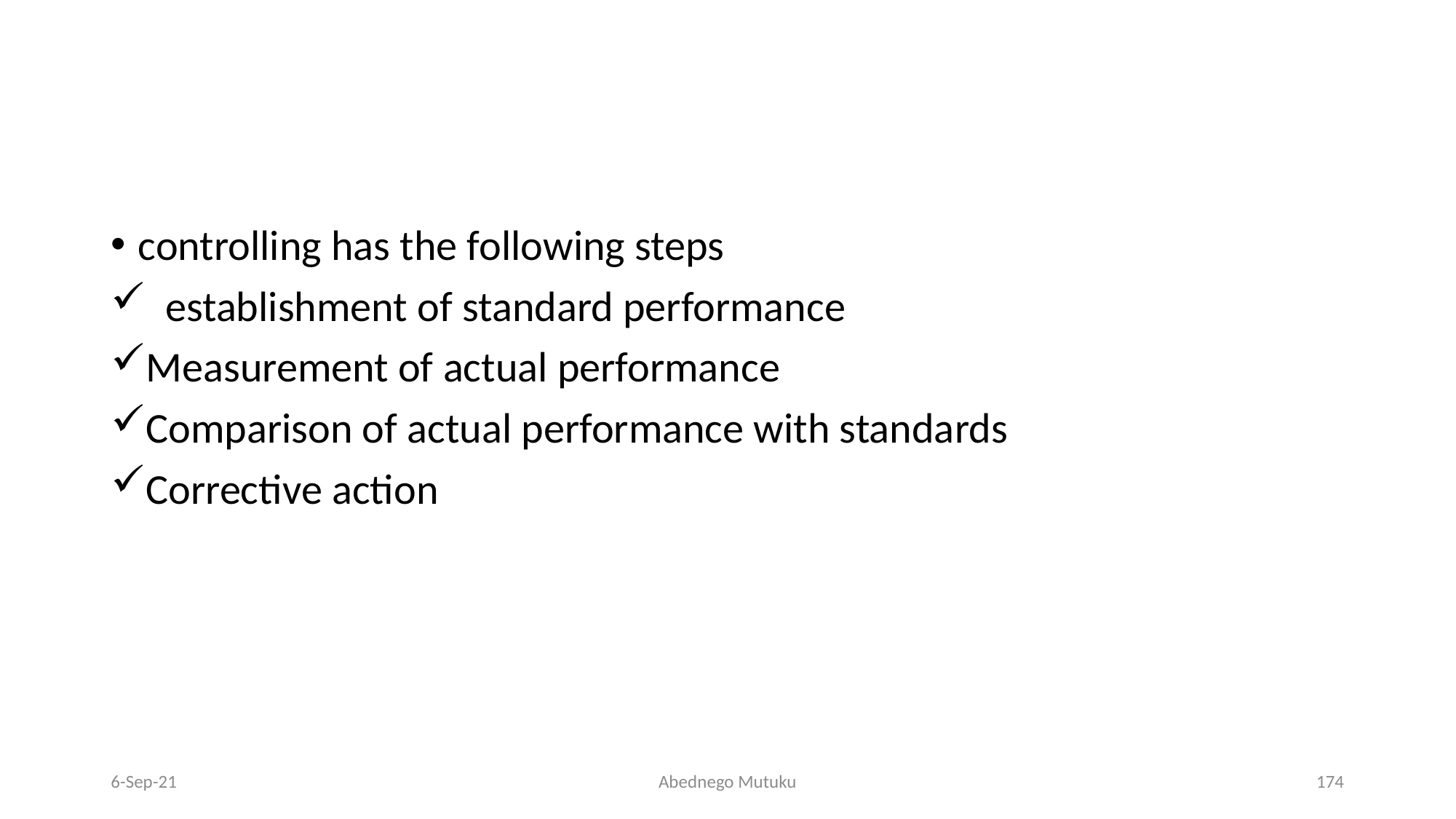

#
controlling has the following steps
  establishment of standard performance
Measurement of actual performance
Comparison of actual performance with standards
Corrective action

6-Sep-21
Abednego Mutuku
174